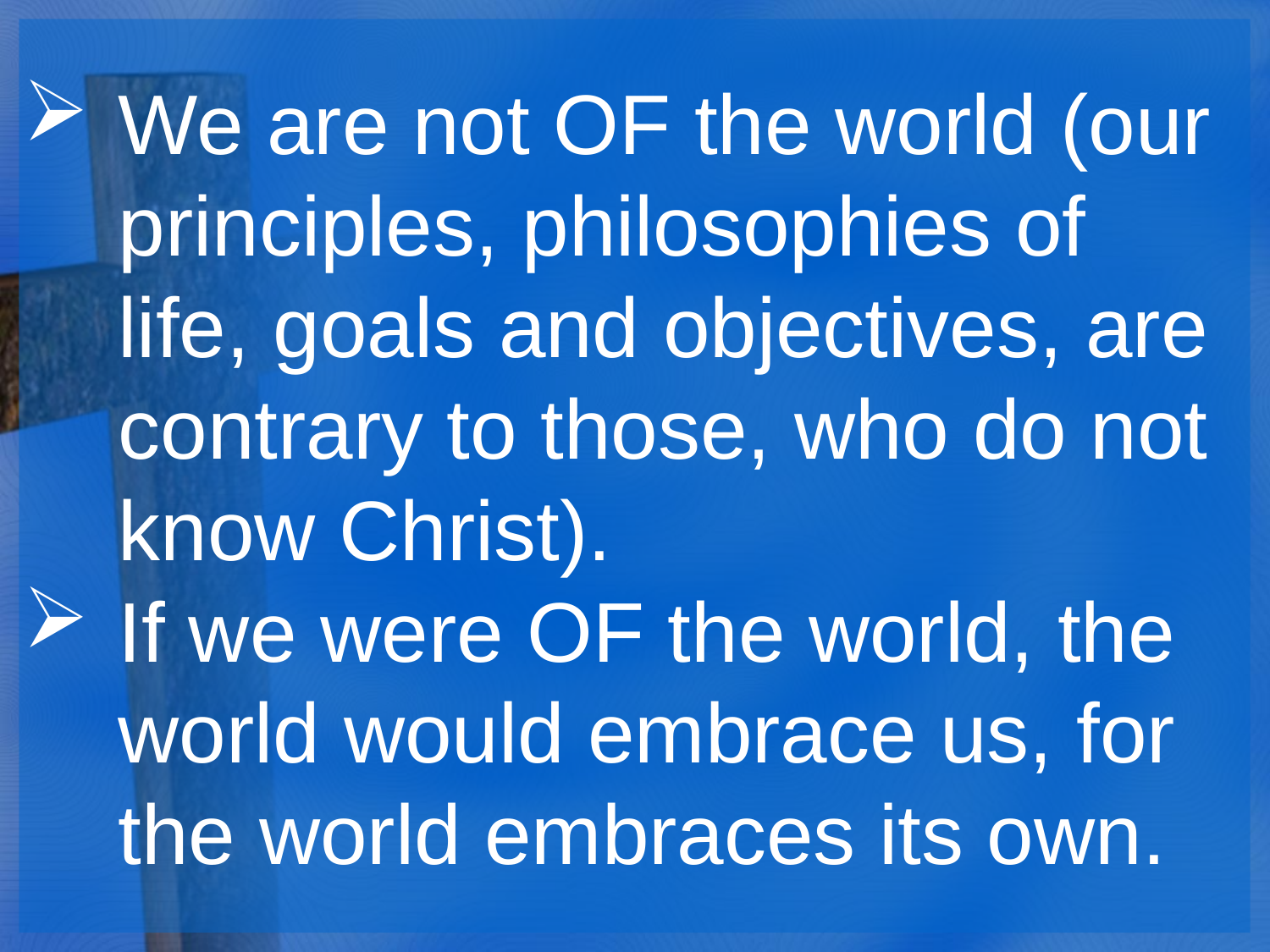

We are not OF the world (our principles, philosophies of life, goals and objectives, are contrary to those, who do not know Christ).
If we were OF the world, the world would embrace us, for the world embraces its own.